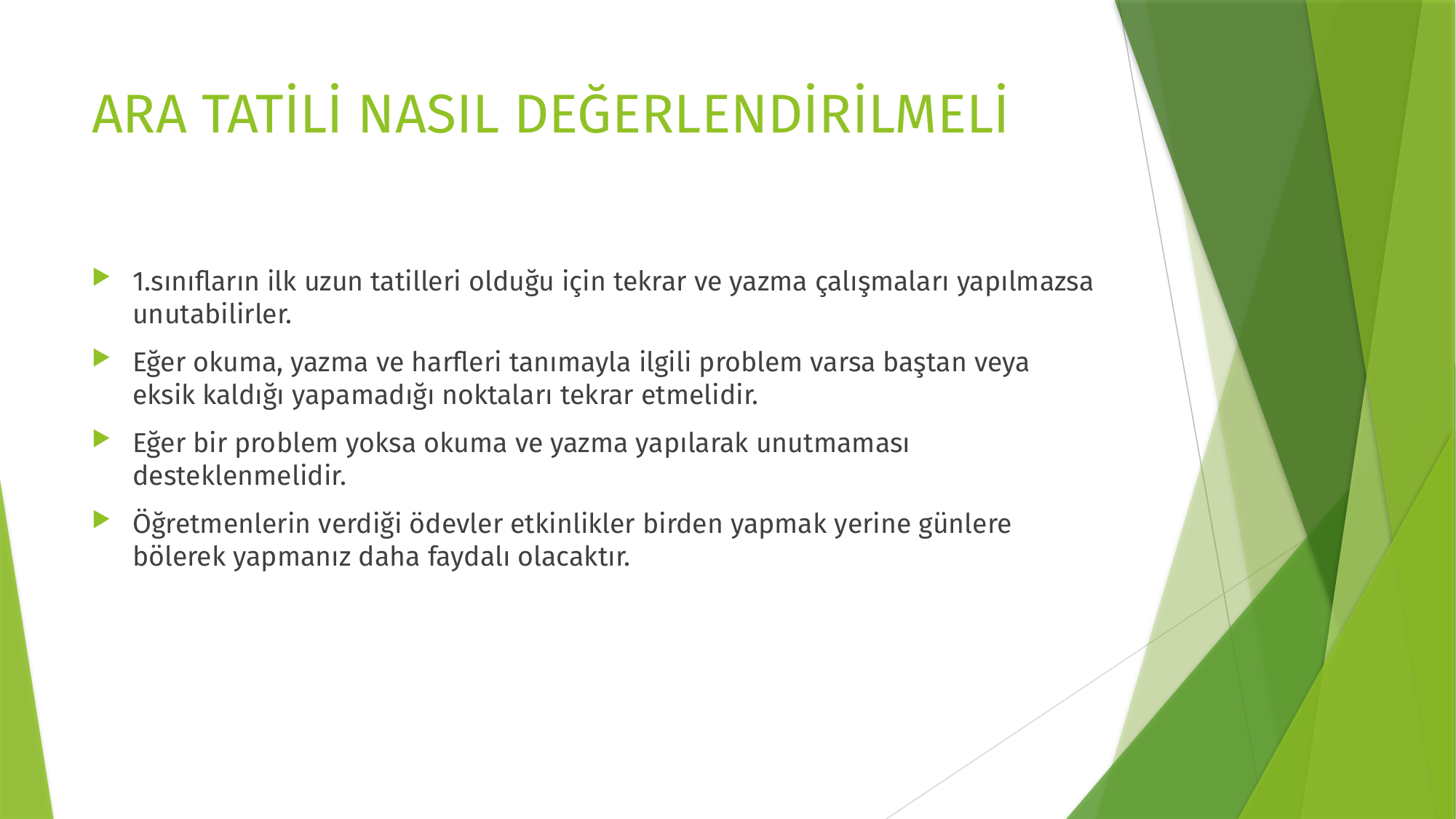

# ARA TATİLİ NASIL DEĞERLENDİRİLMELİ
1.sınıfların ilk uzun tatilleri olduğu için tekrar ve yazma çalışmaları yapılmazsa unutabilirler.
Eğer okuma, yazma ve harfleri tanımayla ilgili problem varsa baştan veya eksik kaldığı yapamadığı noktaları tekrar etmelidir.
Eğer bir problem yoksa okuma ve yazma yapılarak unutmaması desteklenmelidir.
Öğretmenlerin verdiği ödevler etkinlikler birden yapmak yerine günlere bölerek yapmanız daha faydalı olacaktır.